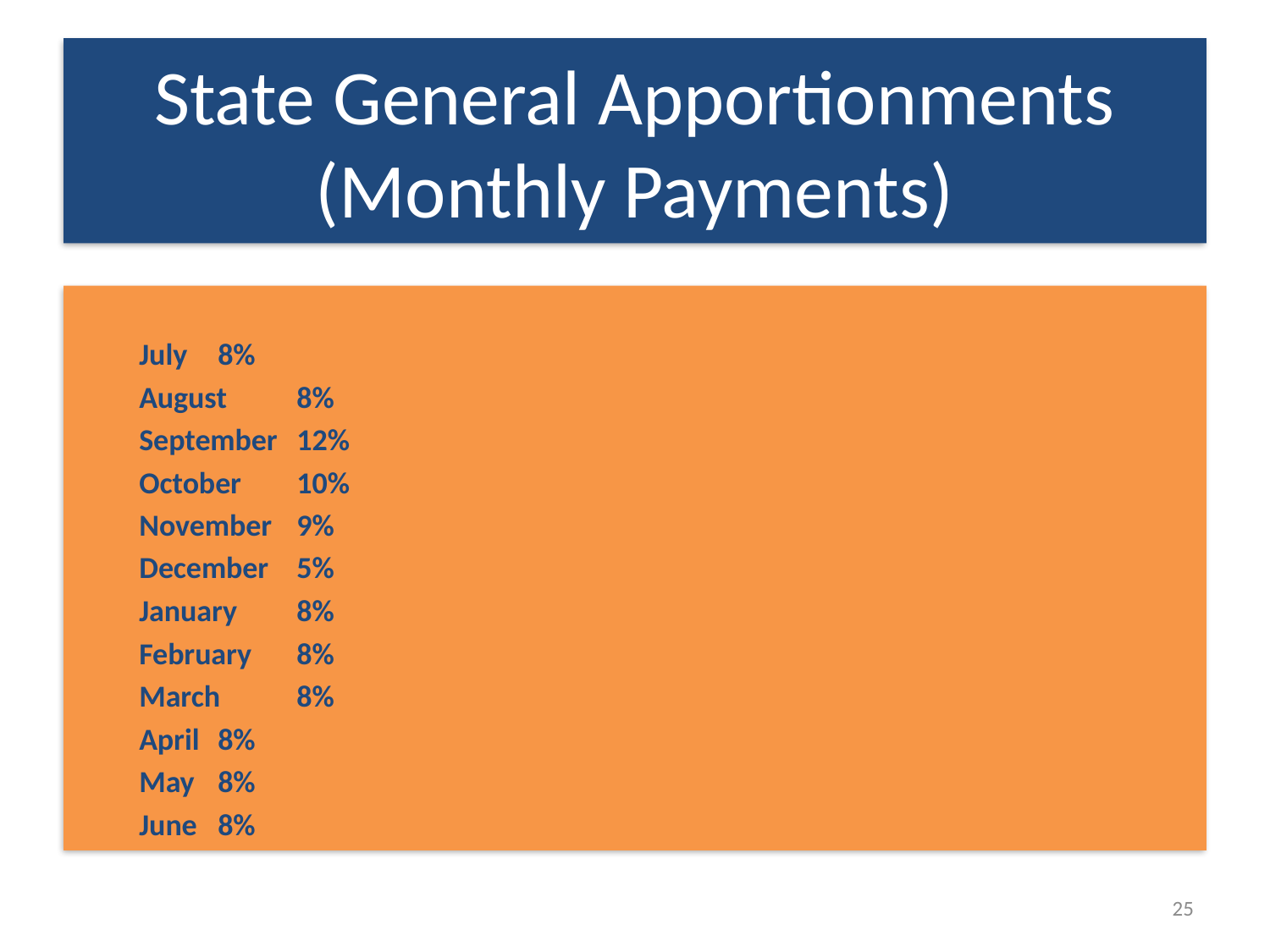

# State General Apportionments (Monthly Payments)

			July			8%
			August			8%
			September		12%
			October			10%
			November		9%
			December		5%
			January			8%
			February 			8%
			March			8%
			April			8%
			May			8%
			June			8%
25